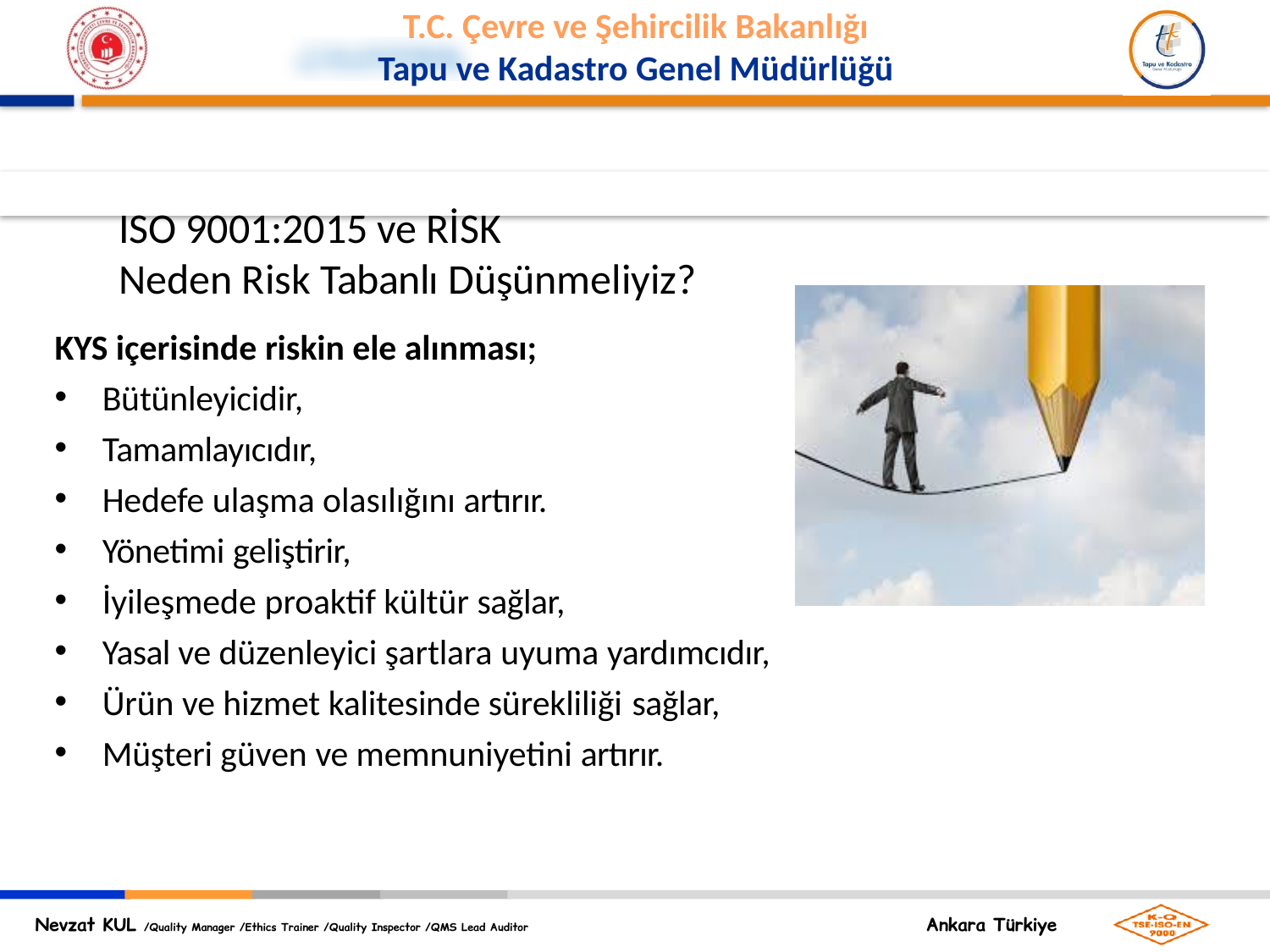

ISO 9001:2015 ve RİSK
Neden Risk Tabanlı Düşünmeliyiz?

KYS içerisinde riskin ele alınması;
Bütünleyicidir,
Tamamlayıcıdır,
Hedefe ulaşma olasılığını artırır.
Yönetimi geliştirir,
İyileşmede proaktif kültür sağlar,
Yasal ve düzenleyici şartlara uyuma yardımcıdır,
Ürün ve hizmet kalitesinde sürekliliği sağlar,
Müşteri güven ve memnuniyetini artırır.